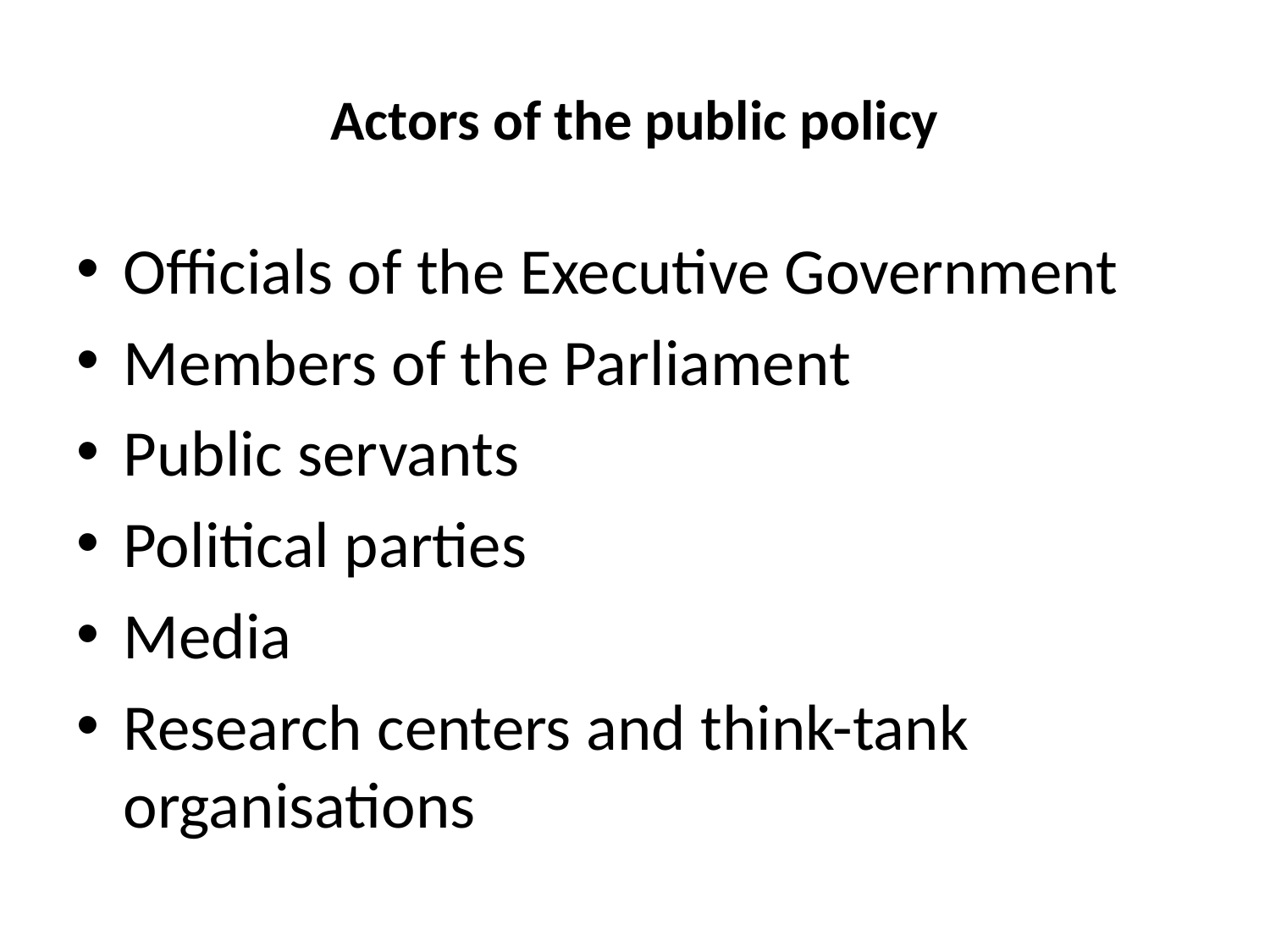

# Actors of the public policy
Officials of the Executive Government
Members of the Parliament
Public servants
Political parties
Media
Research centers and think-tank organisations